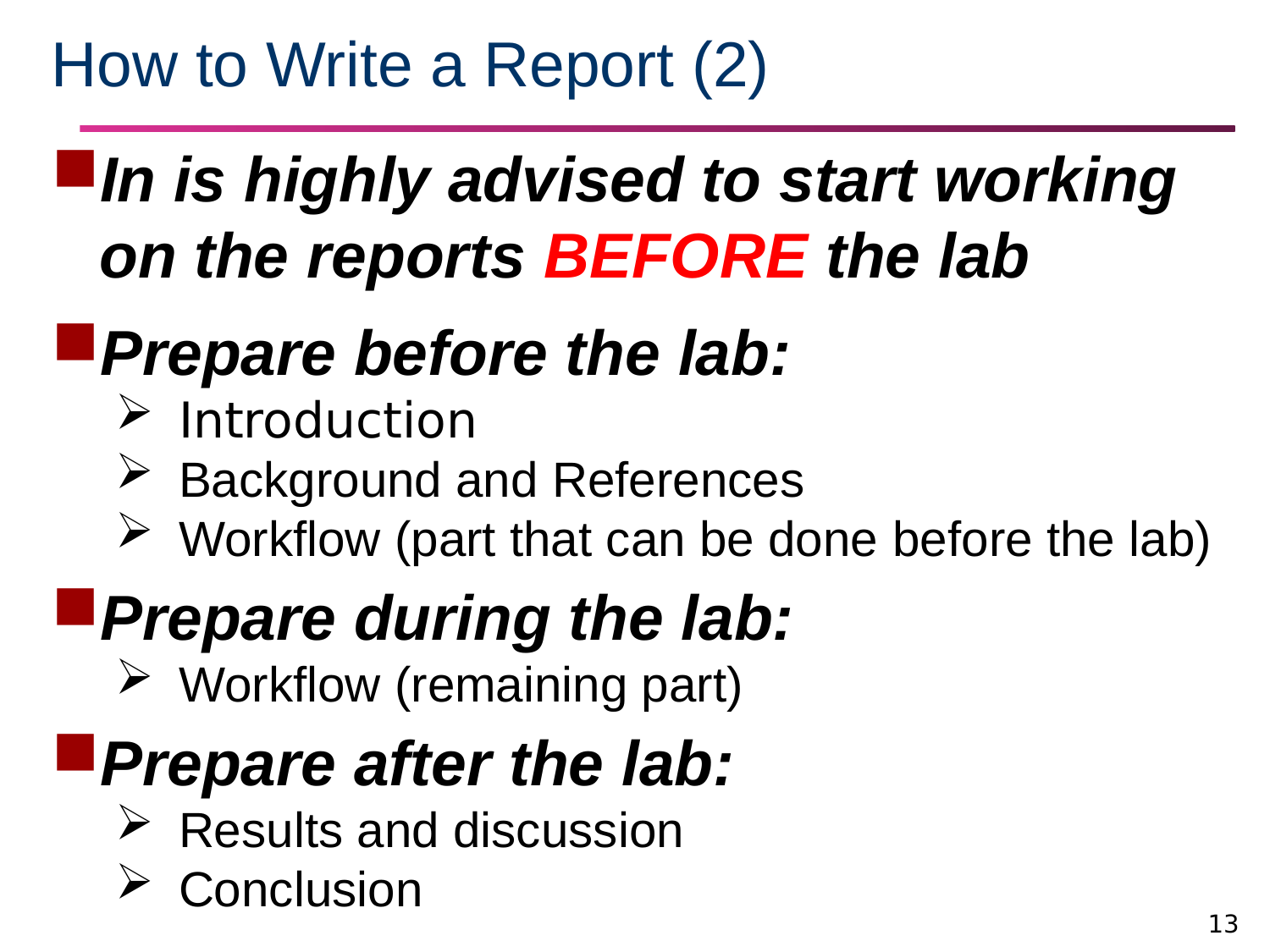

# How to Write a Report (2)
In is highly advised to start working on the reports BEFORE the lab
Prepare before the lab:
Introduction
Background and References
Workflow (part that can be done before the lab)
Prepare during the lab:
Workflow (remaining part)
Prepare after the lab:
Results and discussion
Conclusion
13